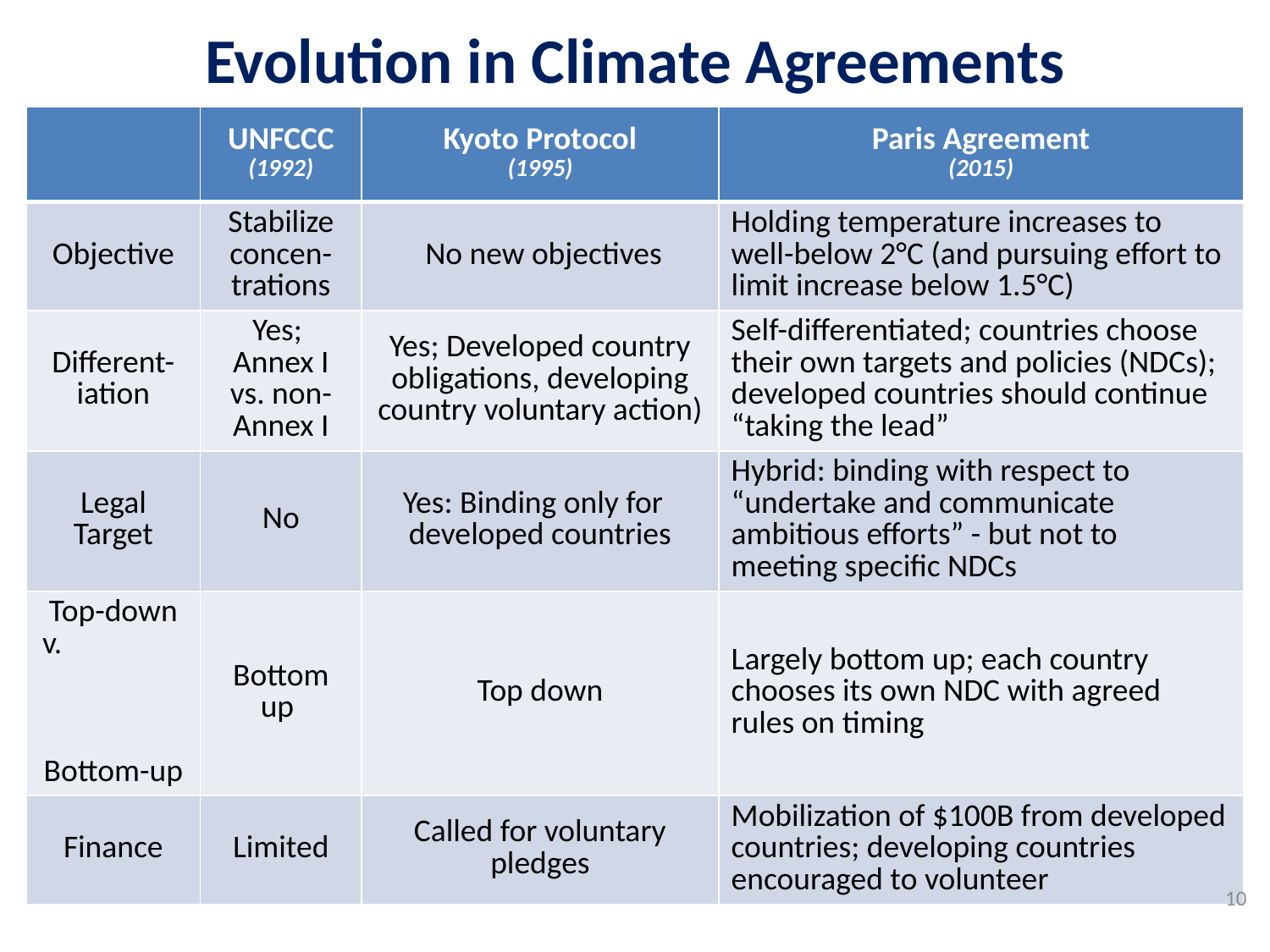

# Evolution in Climate Agreements
|  | UNFCCC (1992) | Kyoto Protocol (1995) | Paris Agreement (2015) |
| --- | --- | --- | --- |
| Objective | Stabilize concen-trations | No new objectives | Holding temperature increases to well-below 2°C (and pursuing effort to limit increase below 1.5°C) |
| Different-iation | Yes; Annex I vs. non- Annex I | Yes; Developed country obligations, developing country voluntary action) | Self-differentiated; countries choose their own targets and policies (NDCs); developed countries should continue “taking the lead” |
| Legal Target | No | Yes: Binding only for developed countries | Hybrid: binding with respect to “undertake and communicate ambitious efforts” - but not to meeting specific NDCs |
| Top-down v. Bottom-up | Bottom up | Top down | Largely bottom up; each country chooses its own NDC with agreed rules on timing |
| Finance | Limited | Called for voluntary pledges | Mobilization of $100B from developed countries; developing countries encouraged to volunteer |
10